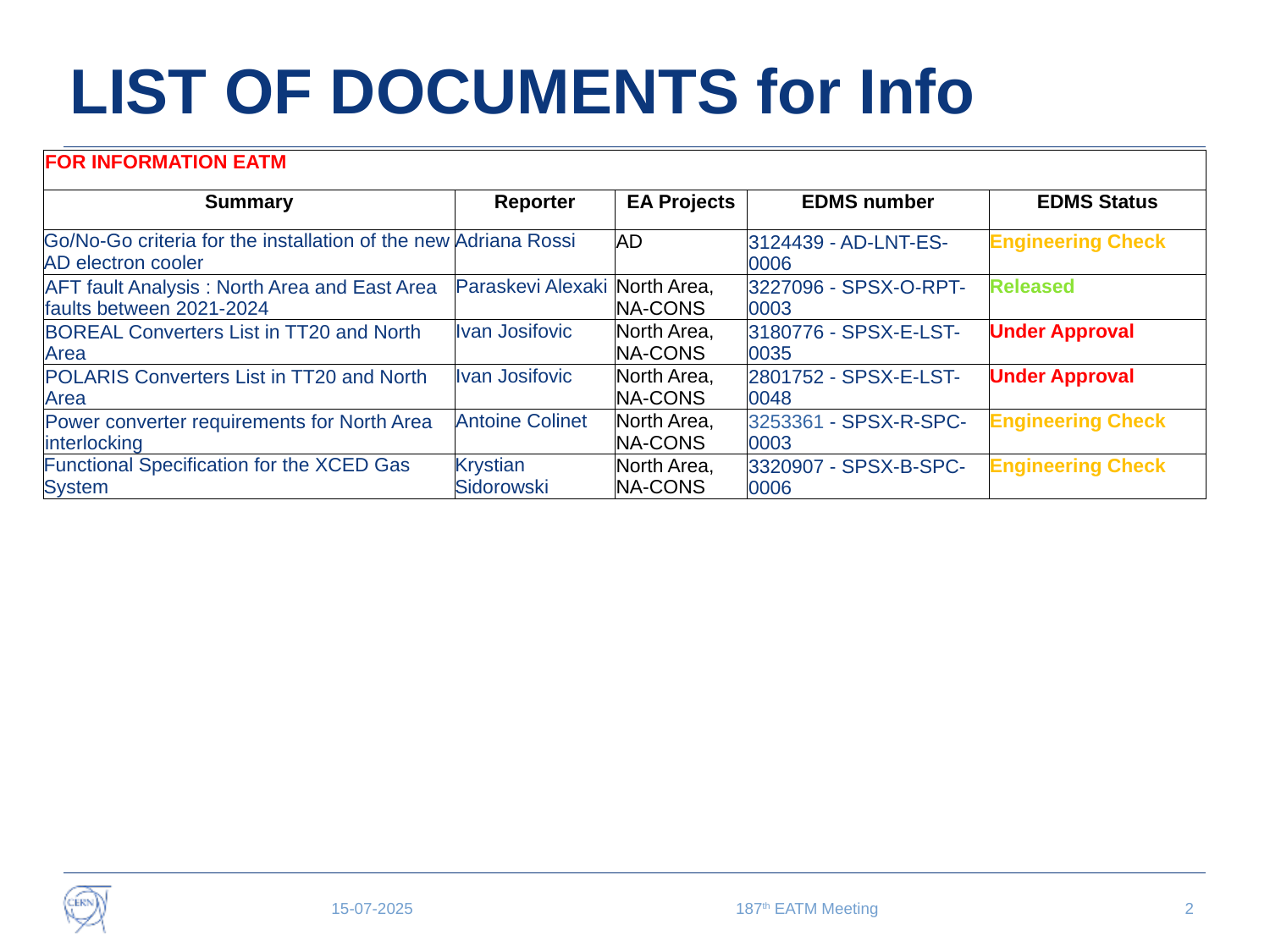

# LIST OF DOCUMENTS for Info
| FOR INFORMATION EATM |  |  |  |  |
| --- | --- | --- | --- | --- |
| Summary | Reporter | EA Projects | EDMS number | EDMS Status |
| Go/No-Go criteria for the installation of the new AD electron cooler | Adriana Rossi | AD | 3124439 - AD-LNT-ES-0006 | Engineering Check |
| AFT fault Analysis : North Area and East Area faults between 2021-2024 | Paraskevi Alexaki | North Area, NA-CONS | 3227096 - SPSX-O-RPT-0003 | Released |
| BOREAL Converters List in TT20 and North Area | Ivan Josifovic | North Area, NA-CONS | 3180776 - SPSX-E-LST-0035 | Under Approval |
| POLARIS Converters List in TT20 and North Area | Ivan Josifovic | North Area, NA-CONS | 2801752 - SPSX-E-LST-0048 | Under Approval |
| Power converter requirements for North Area interlocking | Antoine Colinet | North Area, NA-CONS | 3253361 - SPSX-R-SPC-0003 | Engineering Check |
| Functional Specification for the XCED Gas System | Krystian Sidorowski | North Area, NA-CONS | 3320907 - SPSX-B-SPC-0006 | Engineering Check |
15-07-2025
187th EATM Meeting
2